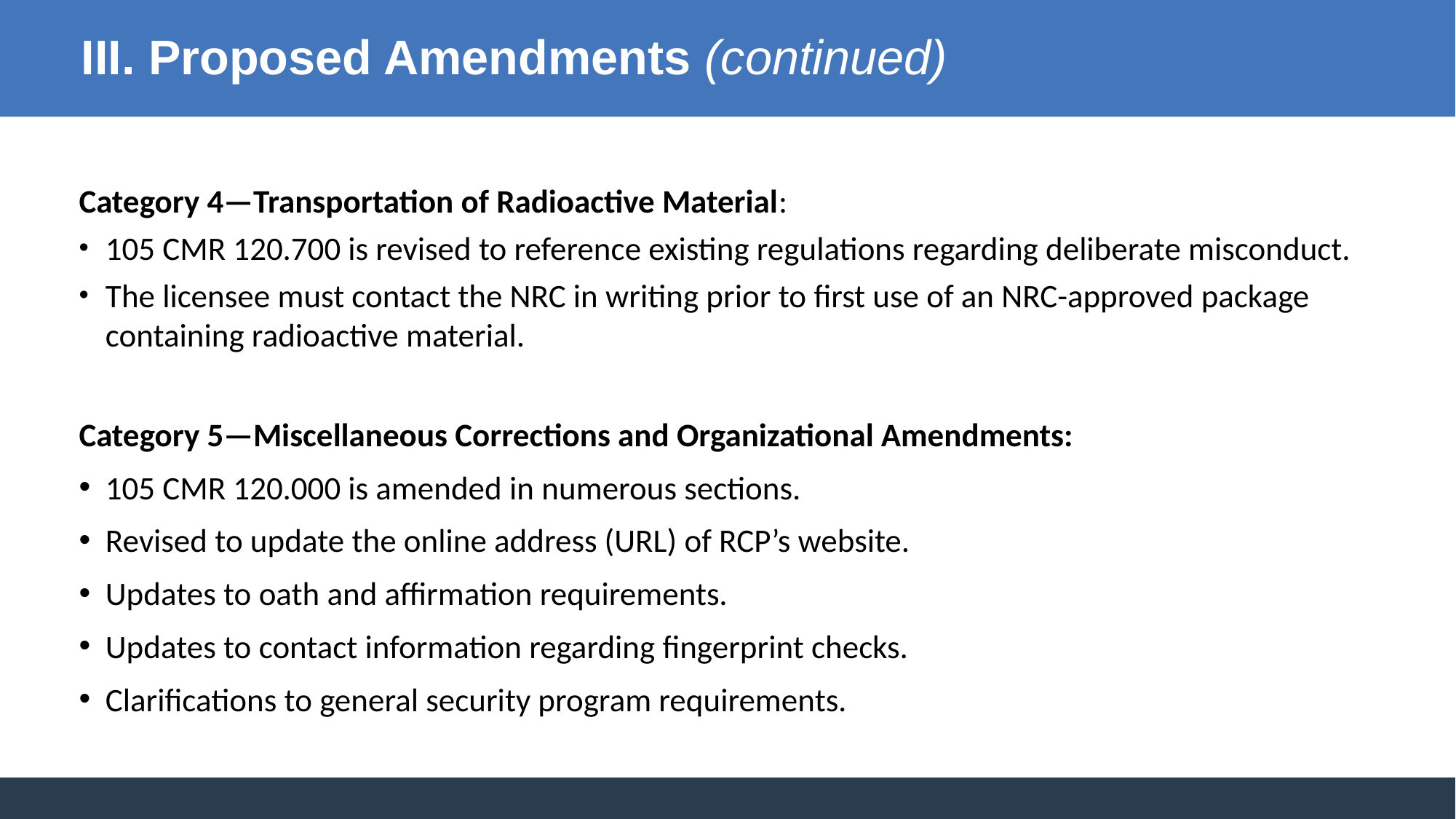

III. Proposed Amendments (continued)

Category 4—Transportation of Radioactive Material:
105 CMR 120.700 is revised to reference existing regulations regarding deliberate misconduct.
The licensee must contact the NRC in writing prior to first use of an NRC-approved package containing radioactive material.

Category 5—Miscellaneous Corrections and Organizational Amendments:
105 CMR 120.000 is amended in numerous sections.
Revised to update the online address (URL) of RCP’s website.
Updates to oath and affirmation requirements.
Updates to contact information regarding fingerprint checks.
Clarifications to general security program requirements.